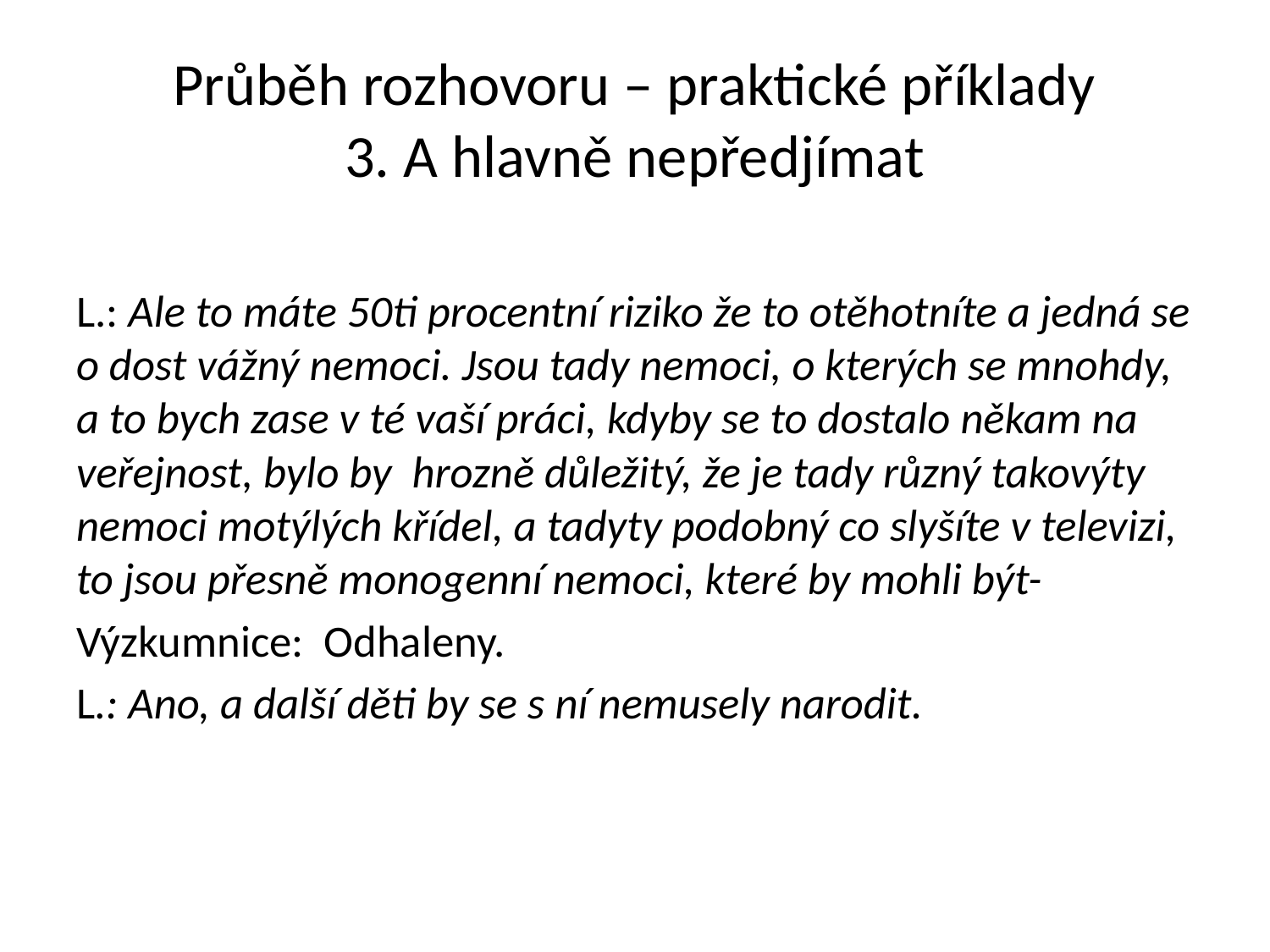

# Průběh rozhovoru – praktické příklady 3. A hlavně nepředjímat
L.: Ale to máte 50ti procentní riziko že to otěhotníte a jedná se o dost vážný nemoci. Jsou tady nemoci, o kterých se mnohdy, a to bych zase v té vaší práci, kdyby se to dostalo někam na veřejnost, bylo by  hrozně důležitý, že je tady různý takovýty nemoci motýlých křídel, a tadyty podobný co slyšíte v televizi, to jsou přesně monogenní nemoci, které by mohli být-
Výzkumnice:  Odhaleny.
L.: Ano, a další děti by se s ní nemusely narodit.